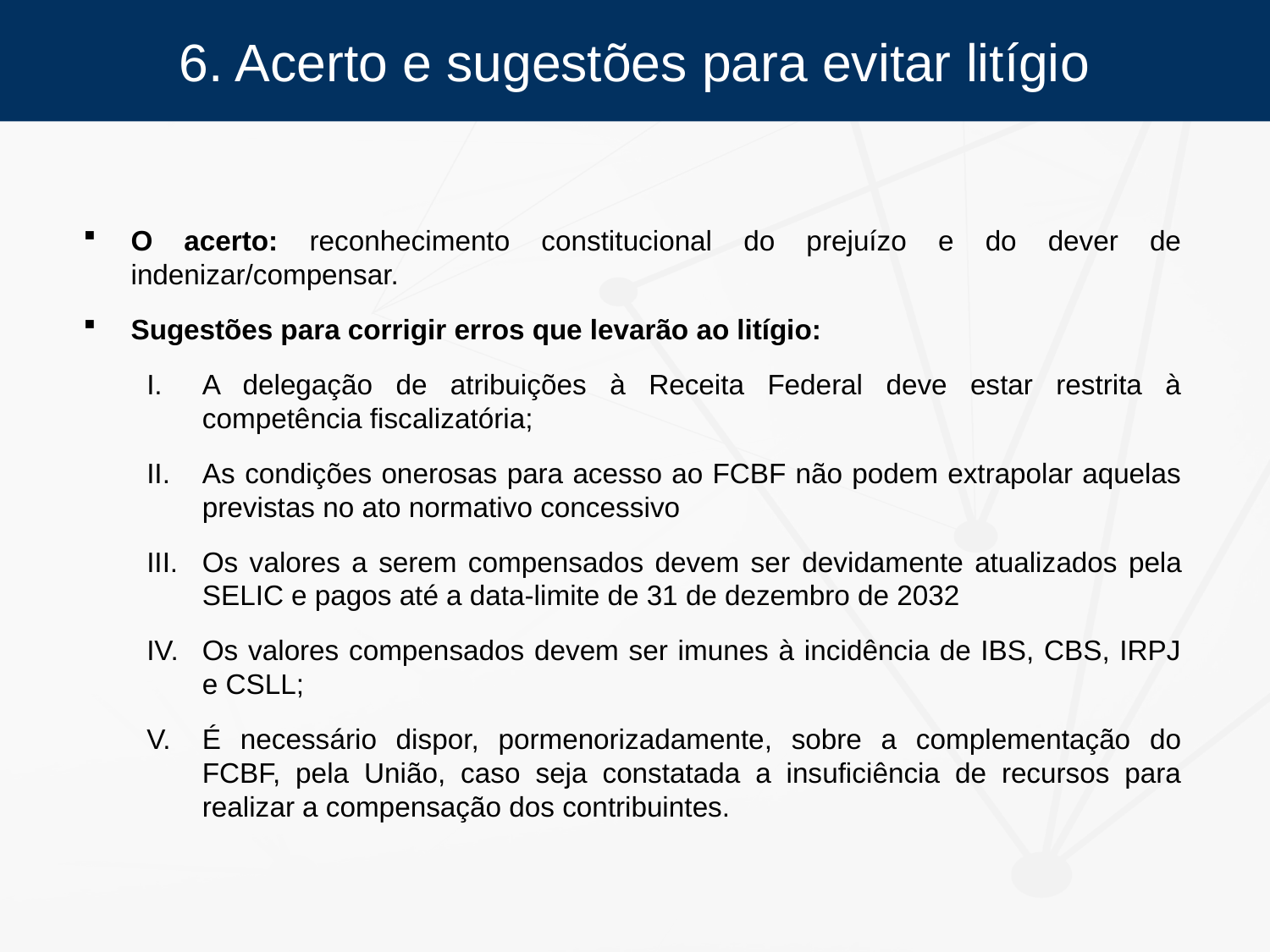

6. Acerto e sugestões para evitar litígio
O acerto: reconhecimento constitucional do prejuízo e do dever de indenizar/compensar.
Sugestões para corrigir erros que levarão ao litígio:
A delegação de atribuições à Receita Federal deve estar restrita à competência fiscalizatória;
As condições onerosas para acesso ao FCBF não podem extrapolar aquelas previstas no ato normativo concessivo
Os valores a serem compensados devem ser devidamente atualizados pela SELIC e pagos até a data-limite de 31 de dezembro de 2032
Os valores compensados devem ser imunes à incidência de IBS, CBS, IRPJ e CSLL;
É necessário dispor, pormenorizadamente, sobre a complementação do FCBF, pela União, caso seja constatada a insuficiência de recursos para realizar a compensação dos contribuintes.